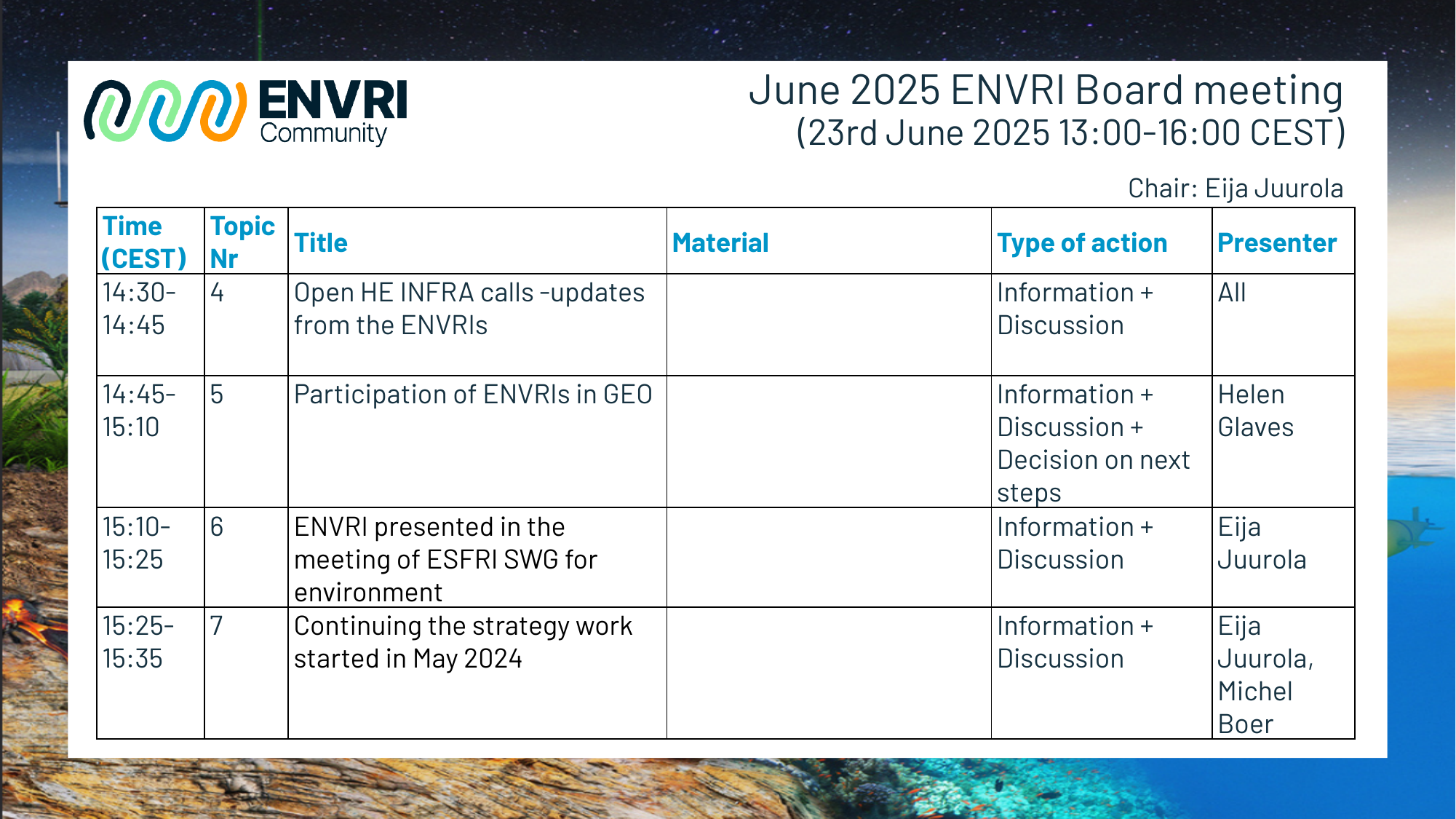

# June 2025 ENVRI Board meeting (23rd June 2025 13:00-16:00 CEST)
Chair: Eija Juurola
| Time (CEST) | Topic Nr | Title | Material | Type of action | Presenter |
| --- | --- | --- | --- | --- | --- |
| 14:30-14:45 | 4 | Open HE INFRA calls -updates from the ENVRIs |  | Information + Discussion | All |
| 14:45-15:10 | 5 | Participation of ENVRIs in GEO |  | Information + Discussion + Decision on next steps | Helen Glaves |
| 15:10-15:25 | 6 | ENVRI presented in the meeting of ESFRI SWG for environment |  | Information + Discussion | Eija Juurola |
| 15:25-15:35 | 7 | Continuing the strategy work started in May 2024 |  | Information + Discussion | Eija Juurola, Michel Boer |